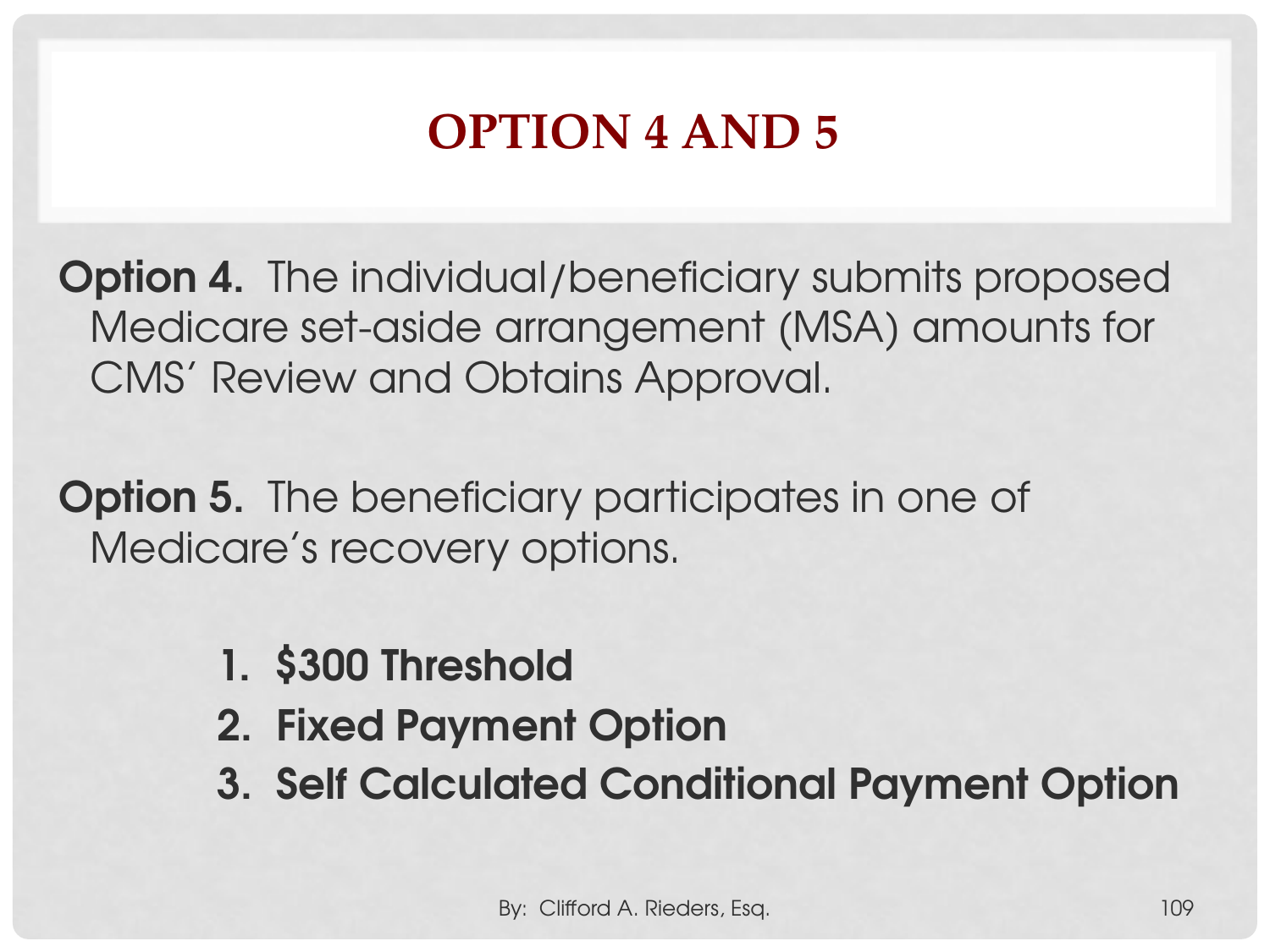

# Option 4 and 5
Option 4.  The individual/beneficiary submits proposed Medicare set-aside arrangement (MSA) amounts for CMS’ Review and Obtains Approval.

Option 5.  The beneficiary participates in one of Medicare’s recovery options.

		1.  $300 Threshold
		2.  Fixed Payment Option
		3.  Self Calculated Conditional Payment Option
By:  Clifford A. Rieders, Esq.
109